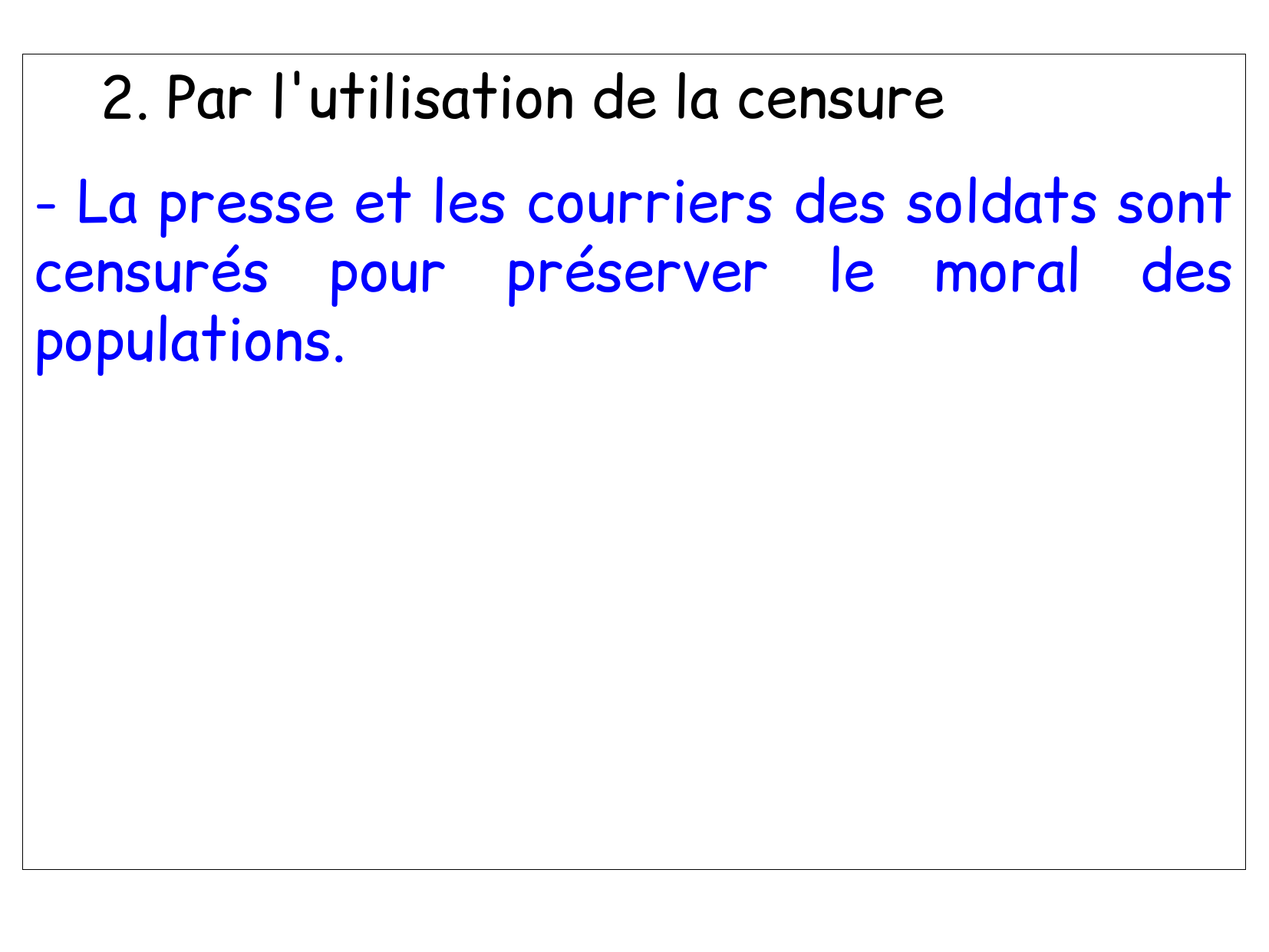

2. Par l'utilisation de la censure
- La presse et les courriers des soldats sont censurés pour préserver le moral des populations.